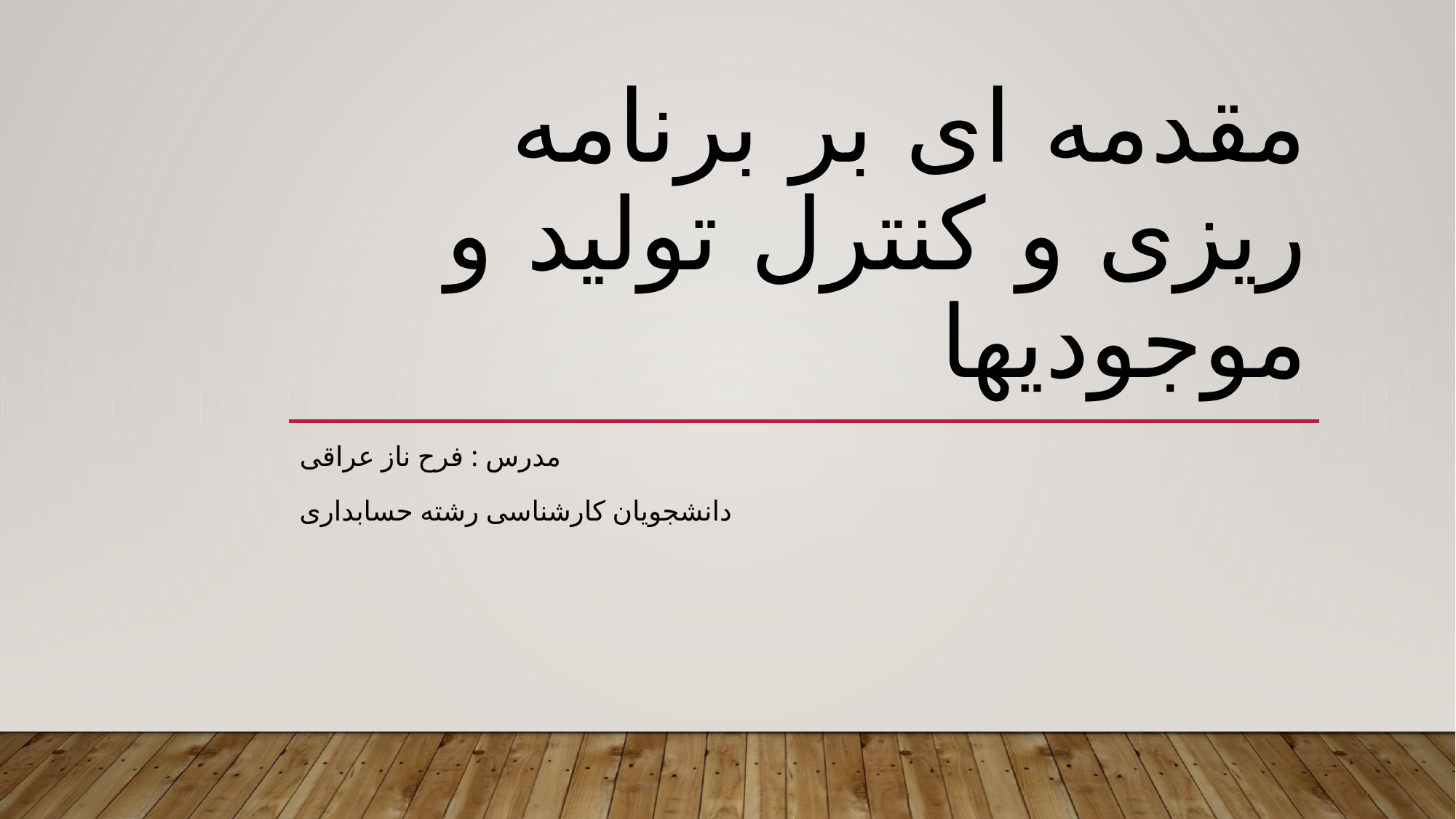

# مقدمه ای بر برنامه ریزی و کنترل تولید و موجودیها
مدرس : فرح ناز عراقی
دانشجویان کارشناسی رشته حسابداری